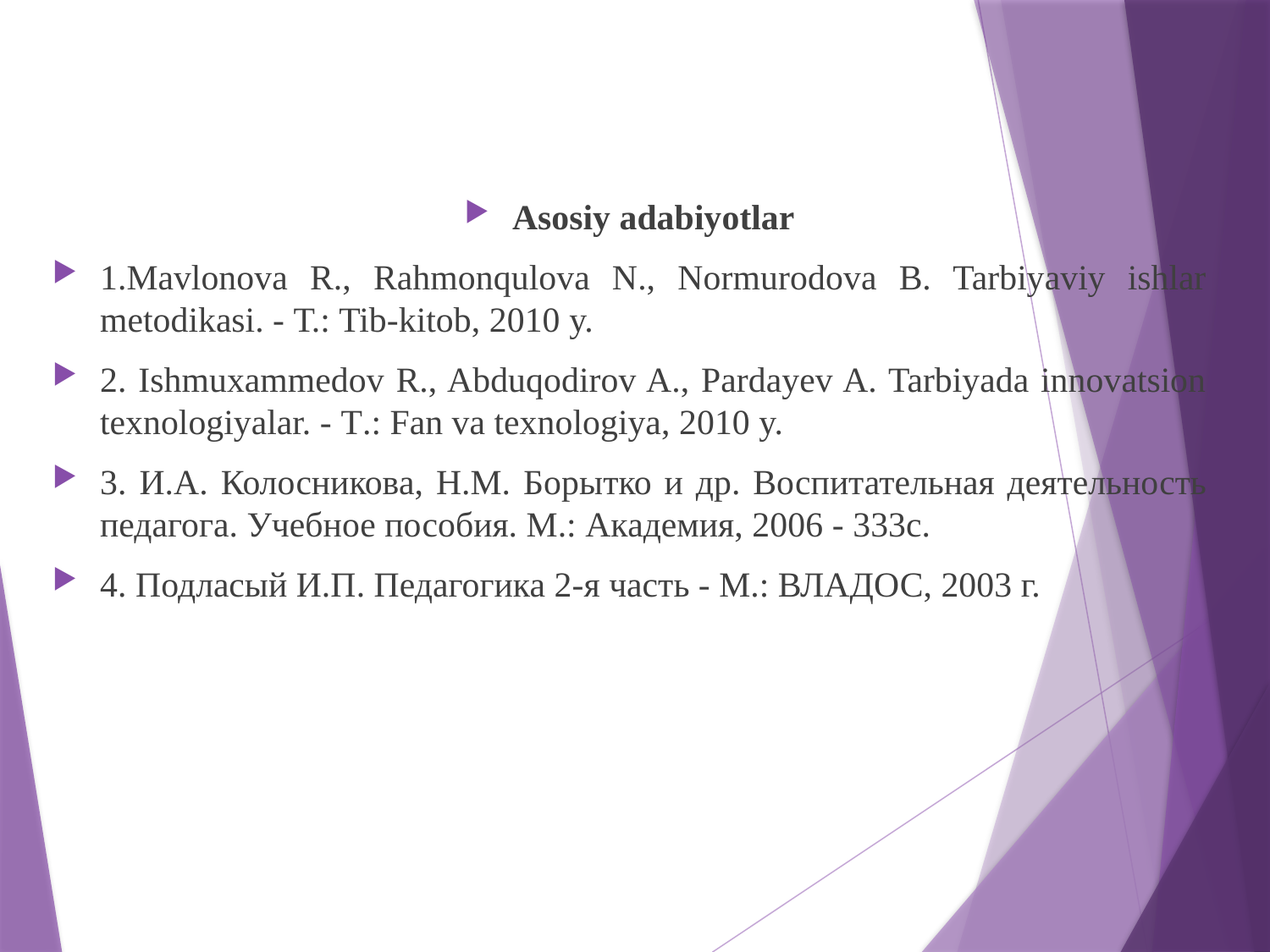

Asosiy adabiyotlar
1.Mavlonova R., Rahmonqulova N., Normurodova B. Tarbiyaviy ishlar metodikasi. - Т.: Tib-kitob, 2010 y.
2. Ishmuxammedov R., Abduqodirov A., Pardayev A. Tarbiyada innovatsion texnologiyalar. - Т.: Fan va texnologiya, 2010 y.
3. И.А. Колосникова, H.M. Борытко и др. Воспитательная деятельность педагога. Учебное пособия. М.: Академия, 2006 - 333с.
4. Подласый И.П. Педагогика 2-я часть - М.: ВЛАДОС, 2003 г.